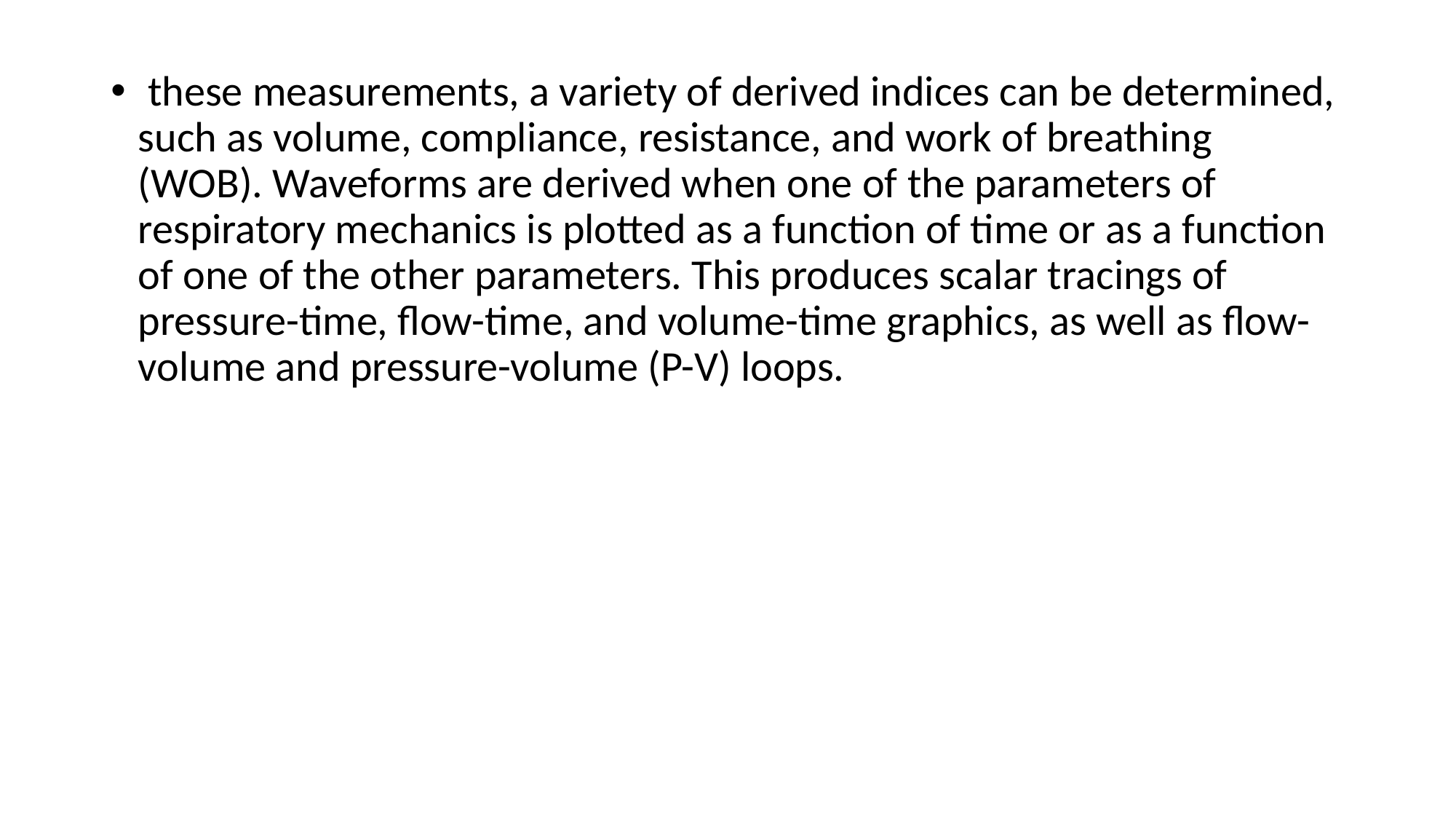

these measurements, a variety of derived indices can be determined, such as volume, compliance, resistance, and work of breathing (WOB). Waveforms are derived when one of the parameters of respiratory mechanics is plotted as a function of time or as a function of one of the other parameters. This produces scalar tracings of pressure-time, flow-time, and volume-time graphics, as well as flow-volume and pressure-volume (P-V) loops.